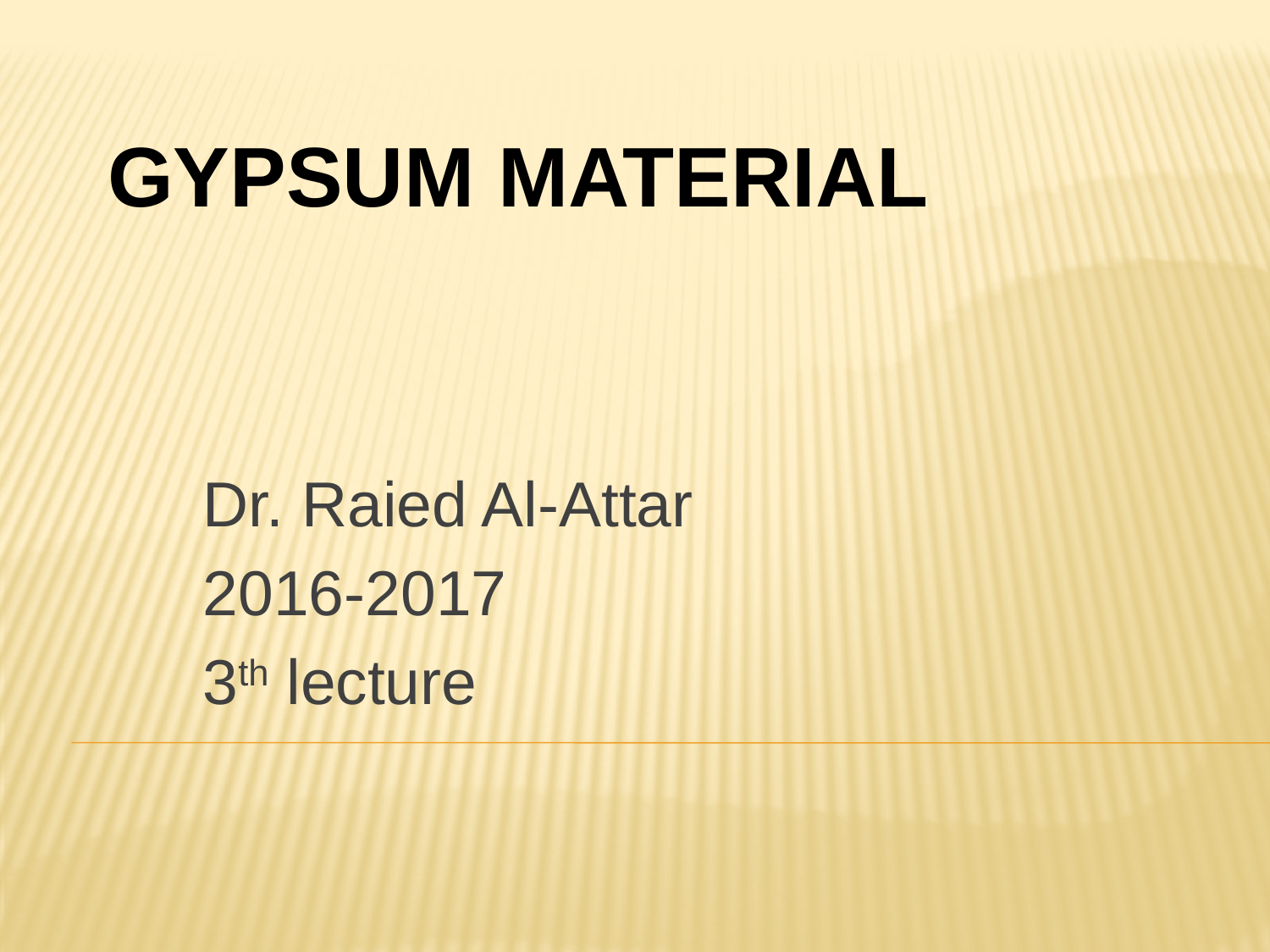

# GYPSUM MATERIAL
Dr. Raied Al-Attar
2016-2017
3th lecture